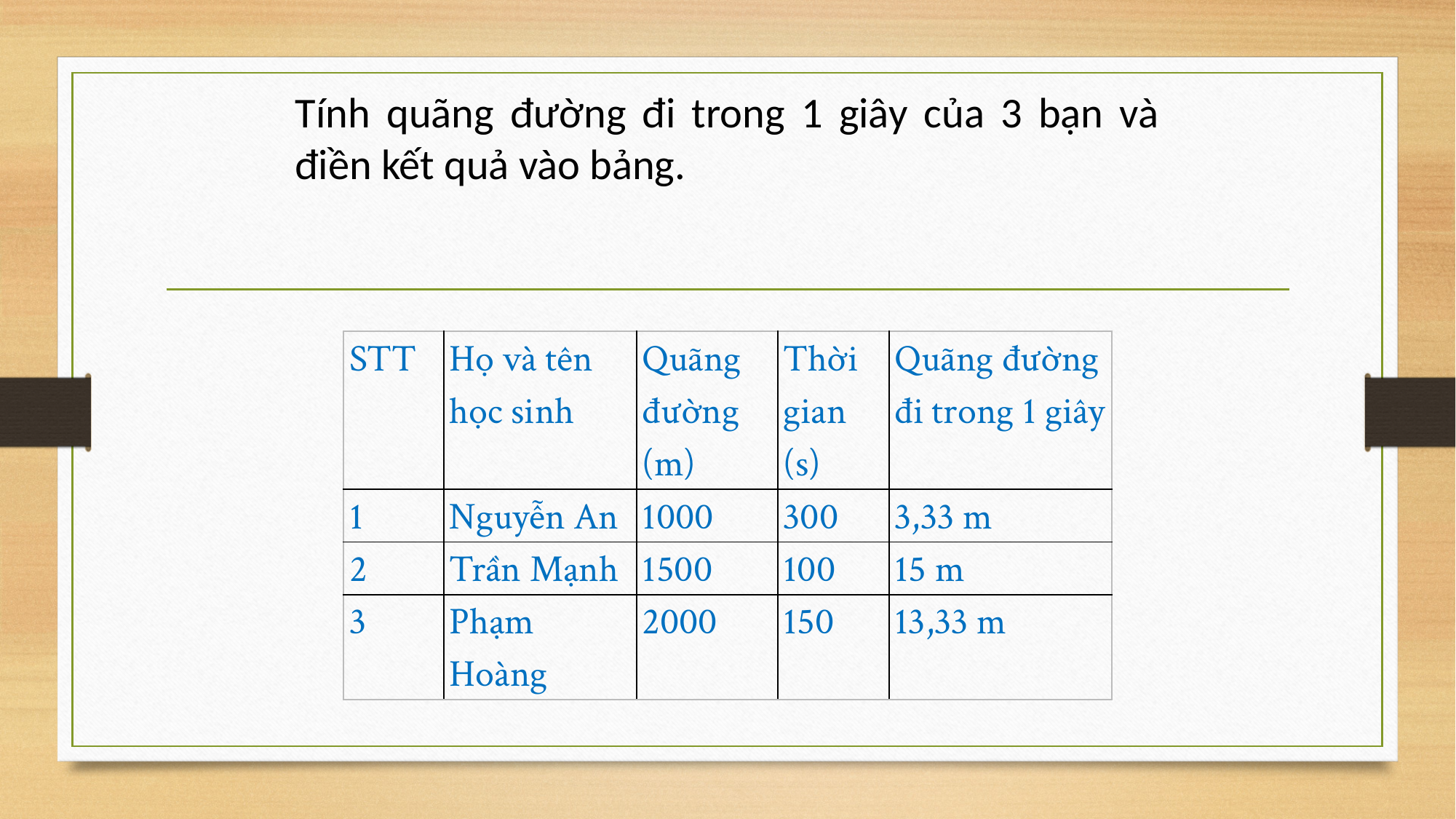

Tính quãng đường đi trong 1 giây của 3 bạn và điền kết quả vào bảng.
| STT | Họ và tên học sinh | Quãng đường (m) | Thời gian (s) | Quãng đường đi trong 1 giây |
| --- | --- | --- | --- | --- |
| 1 | Nguyễn An | 1000 | 300 | 3,33 m |
| 2 | Trần Mạnh | 1500 | 100 | 15 m |
| 3 | Phạm Hoàng | 2000 | 150 | 13,33 m |